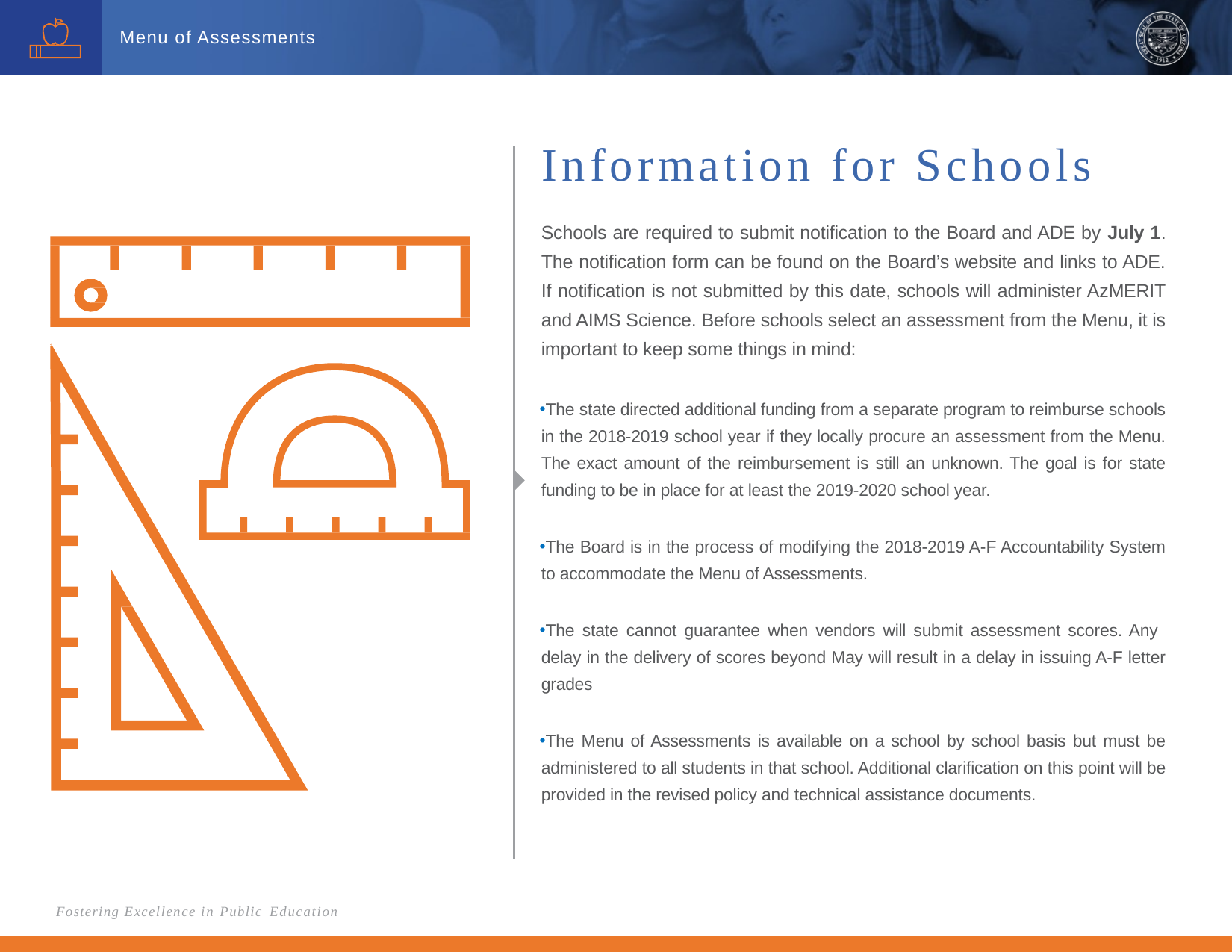

Menu of Assessments
# Information for Schools

Schools are required to submit notification to the Board and ADE by July 1. The notification form can be found on the Board’s website and links to ADE. If notification is not submitted by this date, schools will administer AzMERIT and AIMS Science. Before schools select an assessment from the Menu, it is important to keep some things in mind:

The state directed additional funding from a separate program to reimburse schools in the 2018-2019 school year if they locally procure an assessment from the Menu. The exact amount of the reimbursement is still an unknown. The goal is for state funding to be in place for at least the 2019-2020 school year.

The Board is in the process of modifying the 2018-2019 A-F Accountability System to accommodate the Menu of Assessments.

The state cannot guarantee when vendors will submit assessment scores. Any  delay in the delivery of scores beyond May will result in a delay in issuing A-F letter grades

The Menu of Assessments is available on a school by school basis but must be administered to all students in that school. Additional clarification on this point will be provided in the revised policy and technical assistance documents.

Fostering Excellence in Public Education